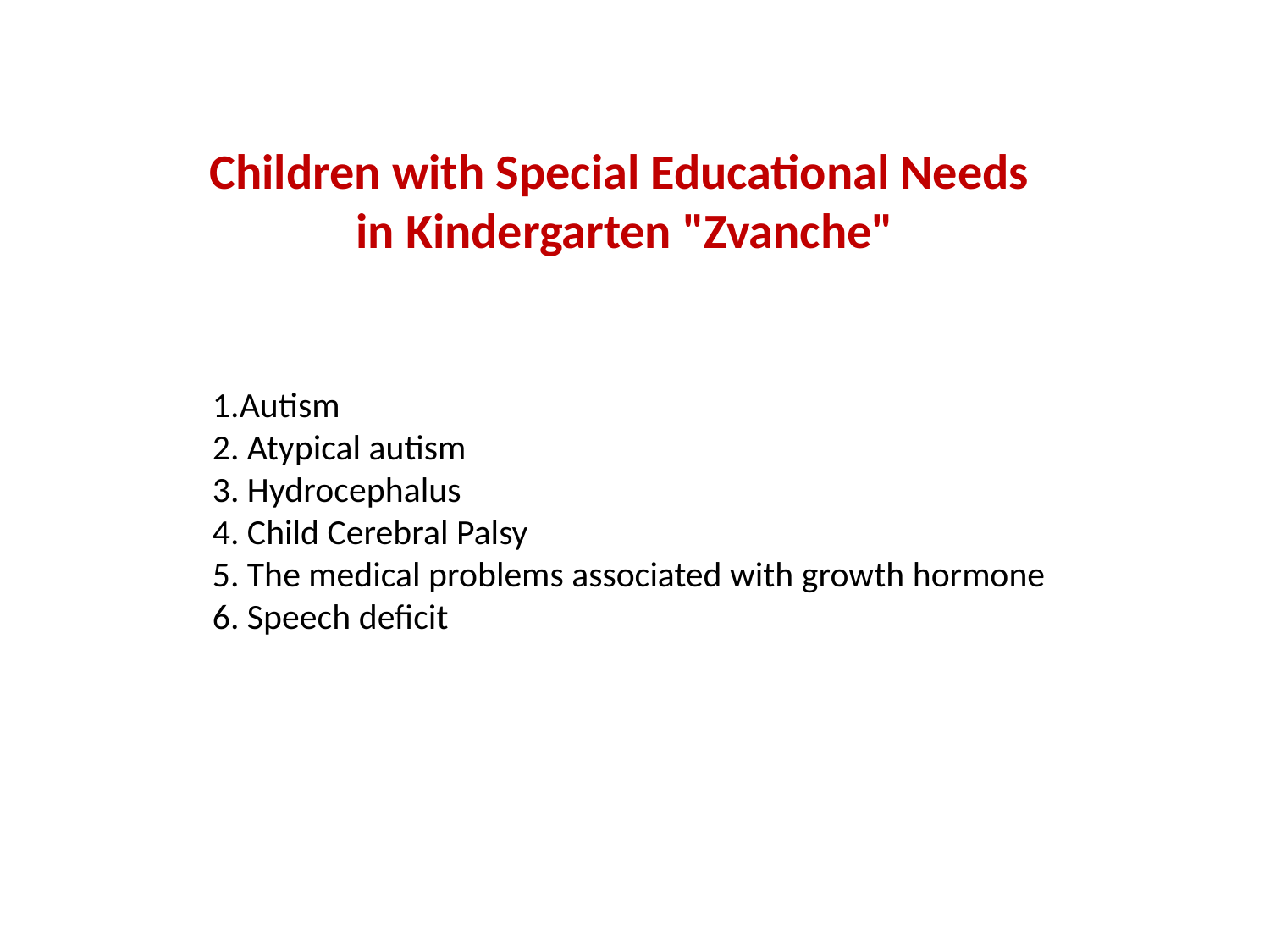

Children with Special Educational Needs
in Kindergarten "Zvanche"
1.Autism
2. Atypical autism
3. Hydrocephalus
4. Child Cerebral Palsy
5. The medical problems associated with growth hormone
6. Speech deficit